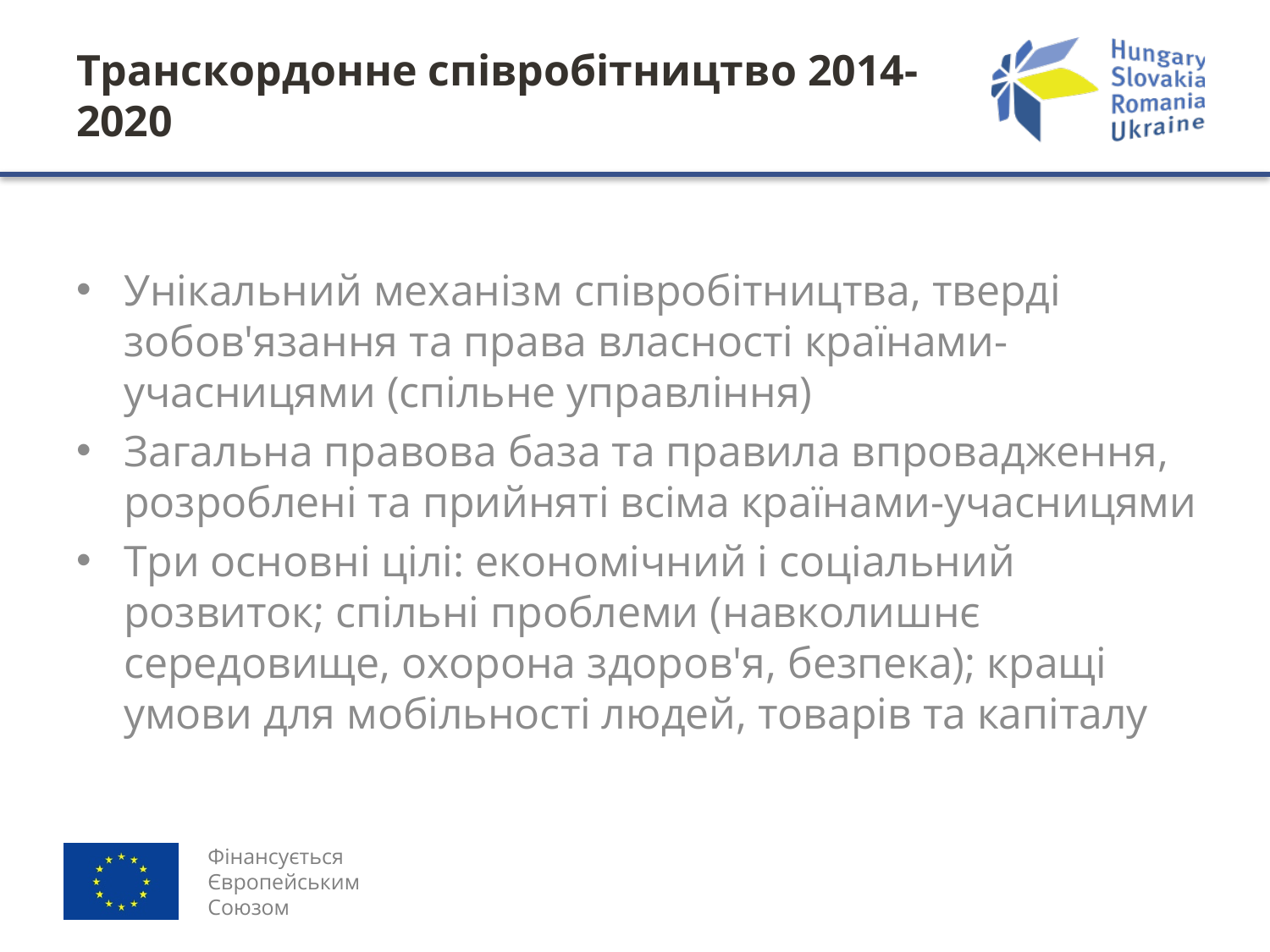

# Транскордонне співробітництво 2014-2020
Унікальний механізм співробітництва, тверді  зобов'язання та права власності країнами-учасницями (спільне управління)
Загальна правова база та правила впровадження, розроблені та прийняті всіма країнами-учасницями
Три основні цілі: економічний і соціальний розвиток; спільні проблеми (навколишнє середовище, охорона здоров'я, безпека); кращі умови для мобільності людей, товарів та капіталу